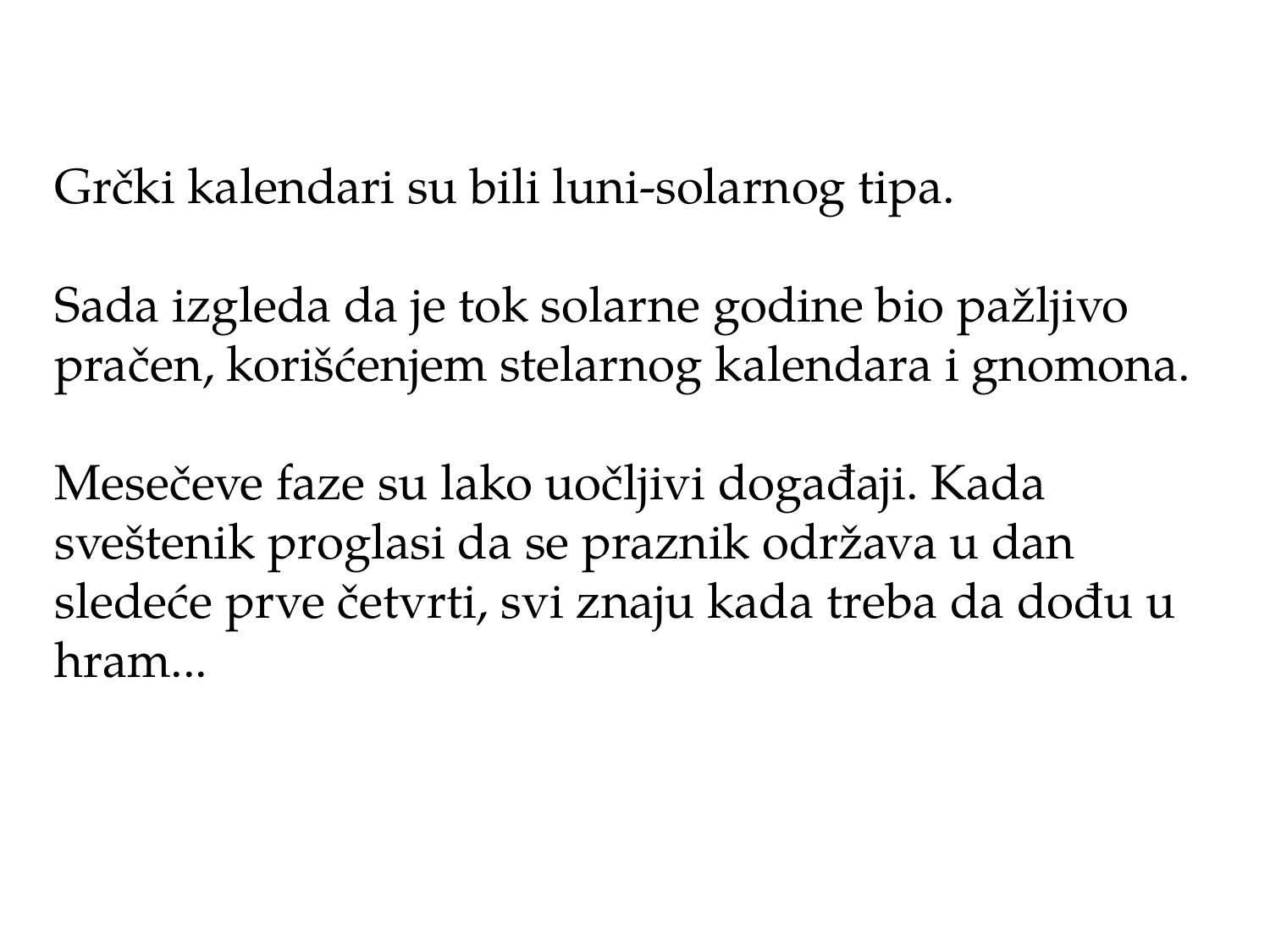

Grčki kalendari su bili luni-solarnog tipa.

Sada izgleda da je tok solarne godine bio pažljivo pračen, korišćenjem stelarnog kalendara i gnomona.

Mesečeve faze su lako uočljivi događaji. Kada sveštenik proglasi da se praznik održava u dan sledeće prve četvrti, svi znaju kada treba da dođu u hram...